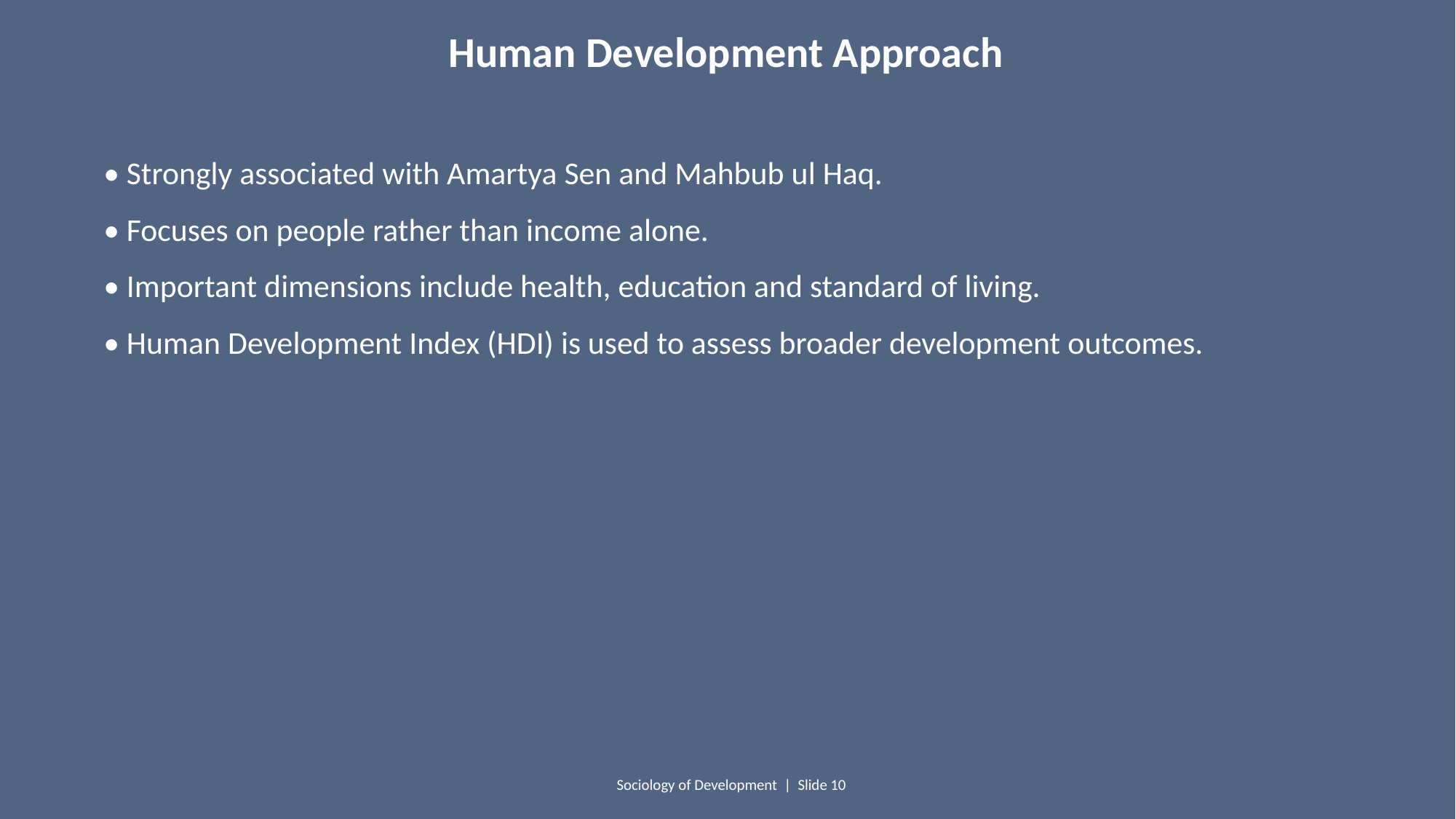

Human Development Approach
• Strongly associated with Amartya Sen and Mahbub ul Haq.
• Focuses on people rather than income alone.
• Important dimensions include health, education and standard of living.
• Human Development Index (HDI) is used to assess broader development outcomes.
Sociology of Development  |  Slide 10